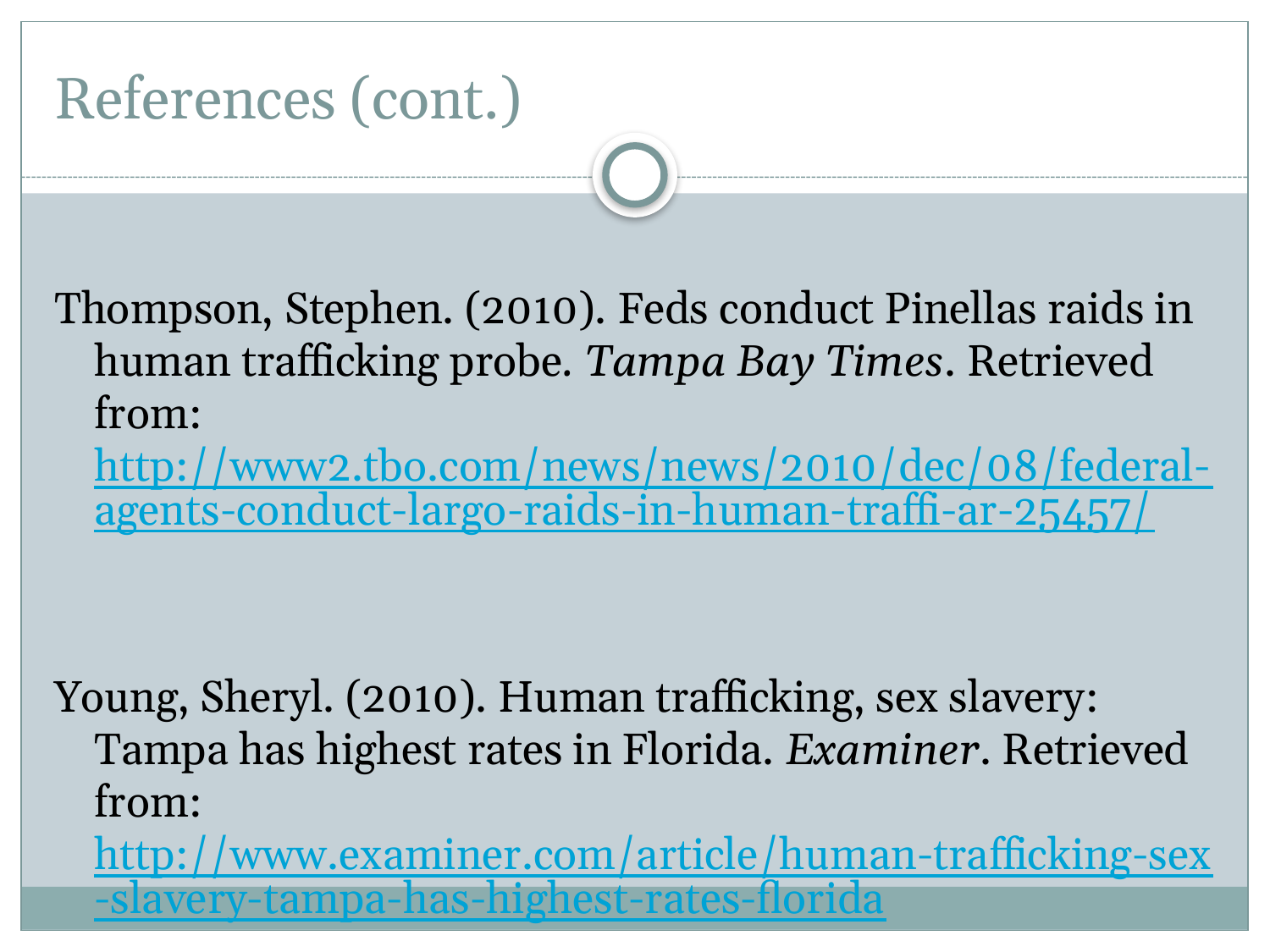

# References (cont.)

Thompson, Stephen. (2010). Feds conduct Pinellas raids in human trafficking probe. Tampa Bay Times. Retrieved from: http://www2.tbo.com/news/news/2010/dec/08/federal-agents-conduct-largo-raids-in-human-traffi-ar-25457/

Young, Sheryl. (2010). Human trafficking, sex slavery: Tampa has highest rates in Florida. Examiner. Retrieved from: http://www.examiner.com/article/human-trafficking-sex-slavery-tampa-has-highest-rates-florida